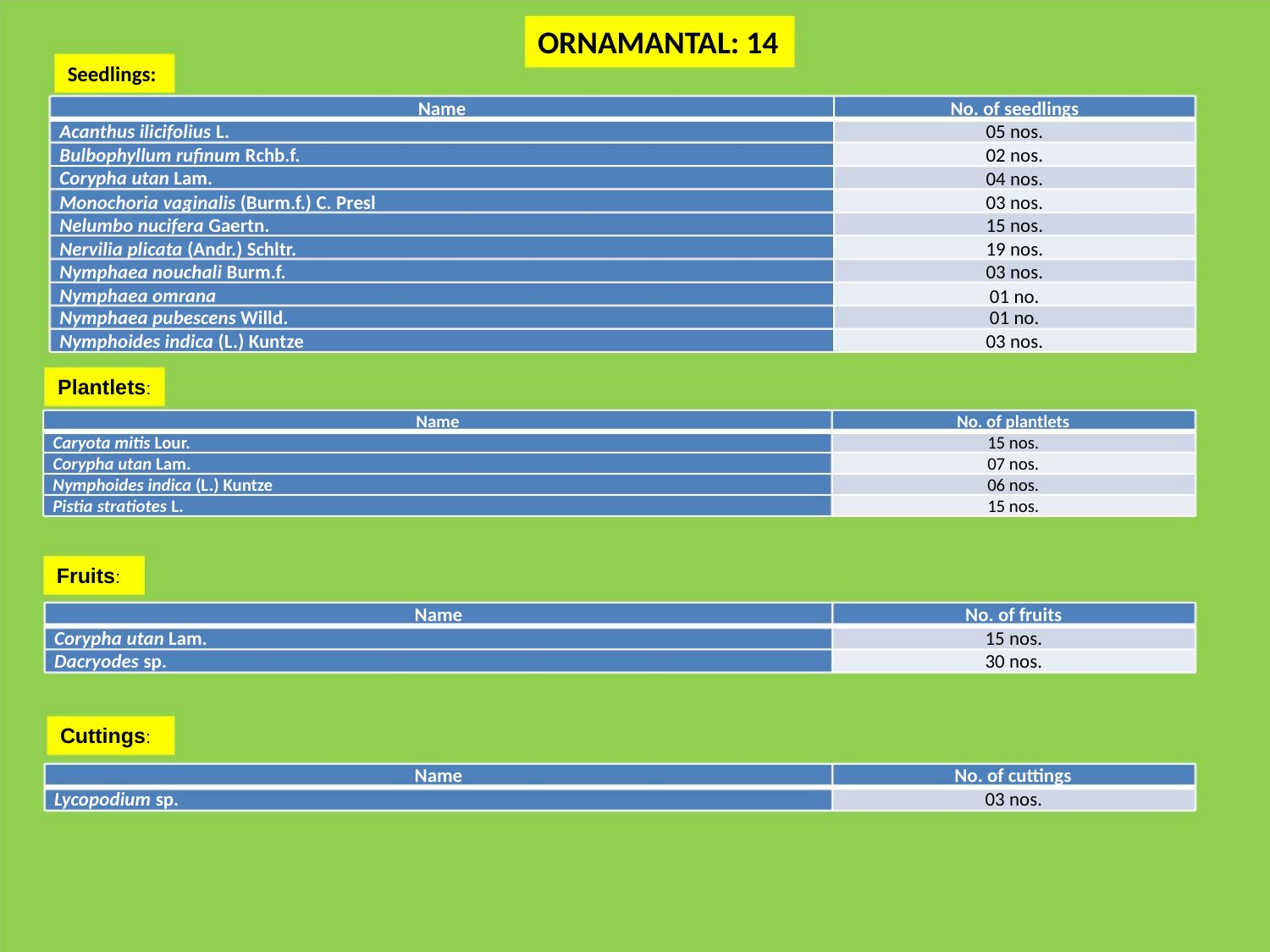

ORNAMANTAL: 14
Seedlings:
Name
No. of seedlings
05 nos.
02 nos.
04 nos.
03 nos.
15 nos.
19 nos.
03 nos.
01 no.
Acanthus ilicifolius L.
Bulbophyllum rufinum Rchb.f.
Corypha utan Lam.
Monochoria vaginalis (Burm.f.) C. Presl
Nelumbo nucifera Gaertn.
Nervilia plicata (Andr.) Schltr.
Nymphaea nouchali Burm.f.
Nymphaea omrana
Nymphaea pubescens Willd.
Nymphoides indica (L.) Kuntze
01 no.
03 nos.
Plantlets:
Name
No. of plantlets
15 nos.
07 nos.
Caryota mitis Lour.
Corypha utan Lam.
Nymphoides indica (L.) Kuntze
Pistia stratiotes L.
06 nos.
15 nos.
Fruits:
Name
Name
No. of fruits
15 nos.
30 nos.
Corypha utan Lam.
Dacryodes sp.
Cuttings:
No. of cuttings
03 nos.
Lycopodium sp.